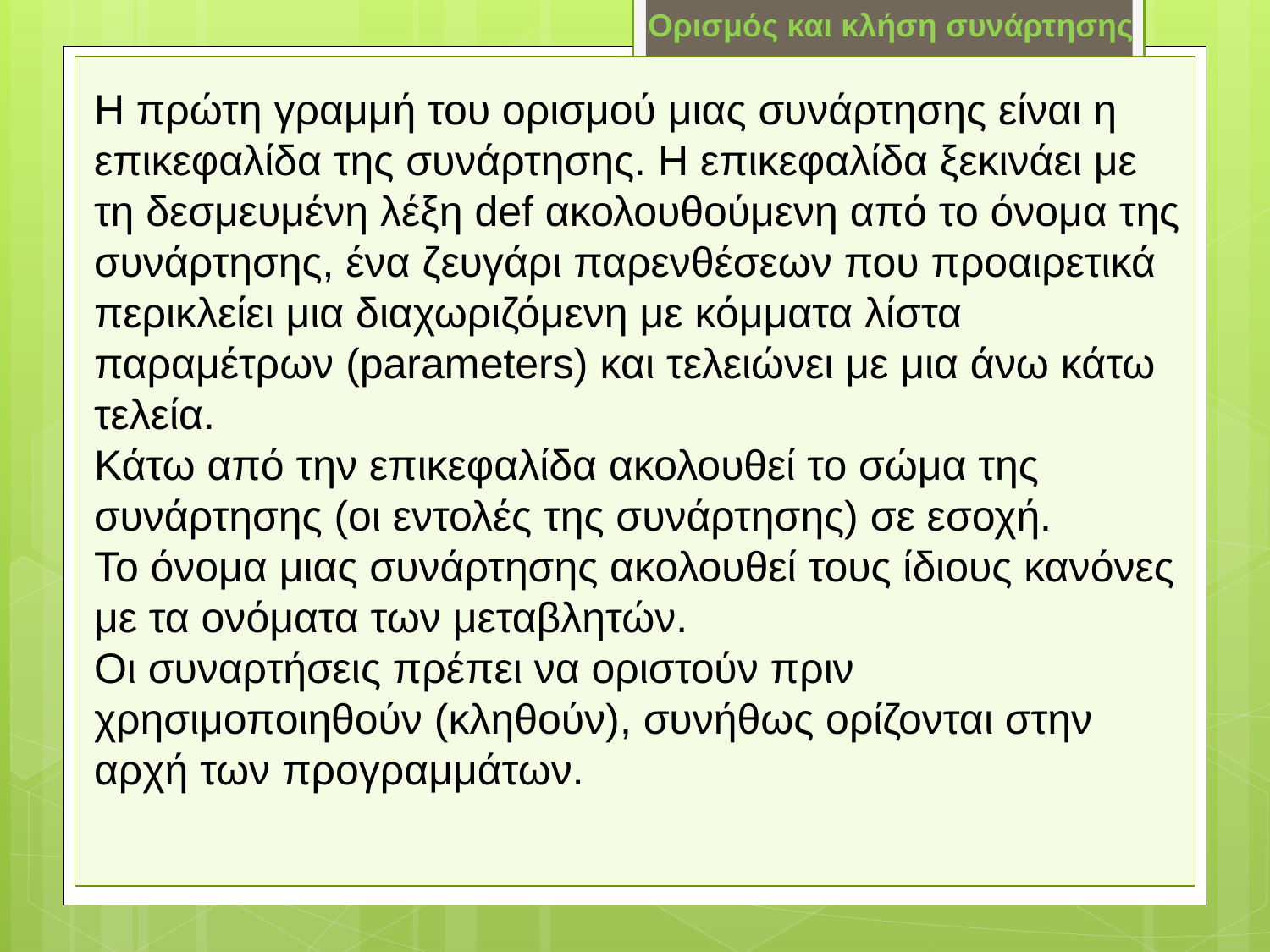

Ορισμός και κλήση συνάρτησης

Η πρώτη γραμμή του ορισμού μιας συνάρτησης είναι η επικεφαλίδα της συνάρτησης. Η επικεφαλίδα ξεκινάει με τη δεσμευμένη λέξη def ακολουθούμενη από το όνομα της συνάρτησης, ένα ζευγάρι παρενθέσεων που προαιρετικά περικλείει μια διαχωριζόμενη με κόμματα λίστα παραμέτρων (parameters) και τελειώνει με μια άνω κάτω τελεία.
Κάτω από την επικεφαλίδα ακολουθεί το σώμα της συνάρτησης (οι εντολές της συνάρτησης) σε εσοχή.
Το όνομα μιας συνάρτησης ακολουθεί τους ίδιους κανόνες με τα ονόματα των μεταβλητών.
Οι συναρτήσεις πρέπει να οριστούν πριν χρησιμοποιηθούν (κληθούν), συνήθως ορίζονται στην αρχή των προγραμμάτων.